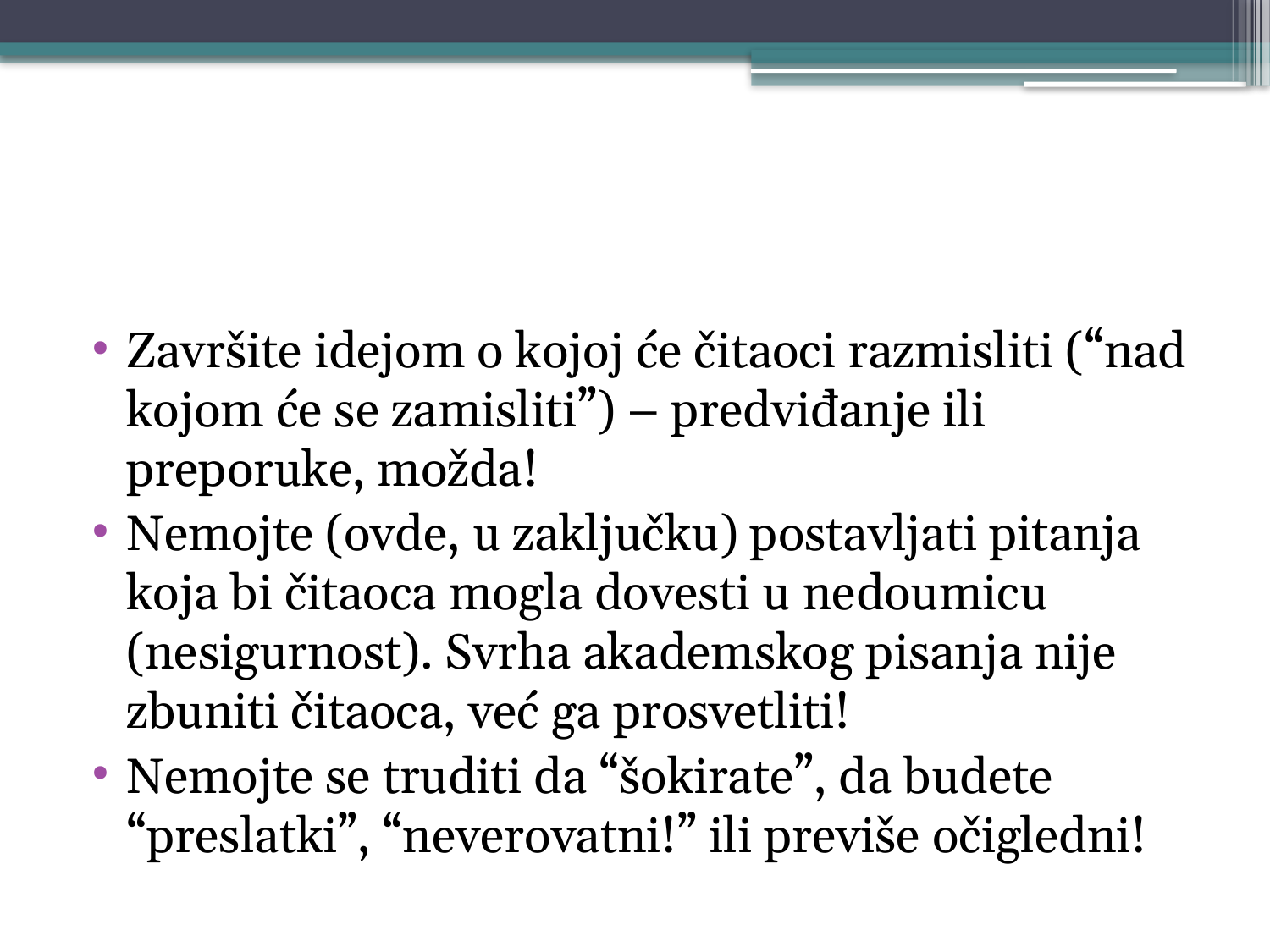

#
Završite idejom o kojoj će čitaoci razmisliti (“nad kojom će se zamisliti”) – predviđanje ili preporuke, možda!
Nemojte (ovde, u zaključku) postavljati pitanja koja bi čitaoca mogla dovesti u nedoumicu (nesigurnost). Svrha akademskog pisanja nije zbuniti čitaoca, već ga prosvetliti!
Nemojte se truditi da “šokirate”, da budete “preslatki”, “neverovatni!” ili previše očigledni!